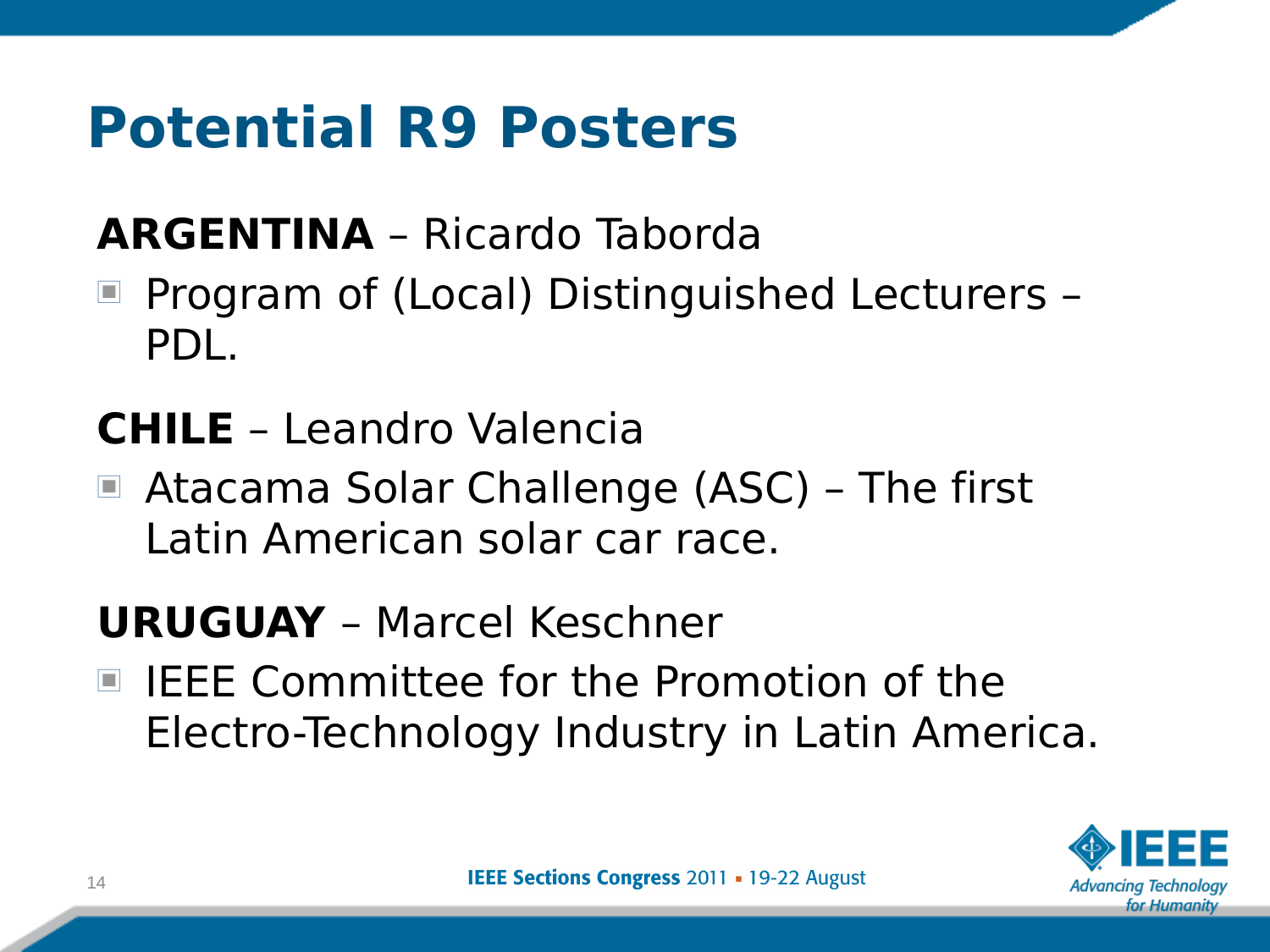

Potential R9 Posters
ARGENTINA – Ricardo Taborda
Program of (Local) Distinguished Lecturers – PDL.

CHILE – Leandro Valencia
Atacama Solar Challenge (ASC) – The first Latin American solar car race.

URUGUAY – Marcel Keschner
IEEE Committee for the Promotion of the Electro-Technology Industry in Latin America.
14